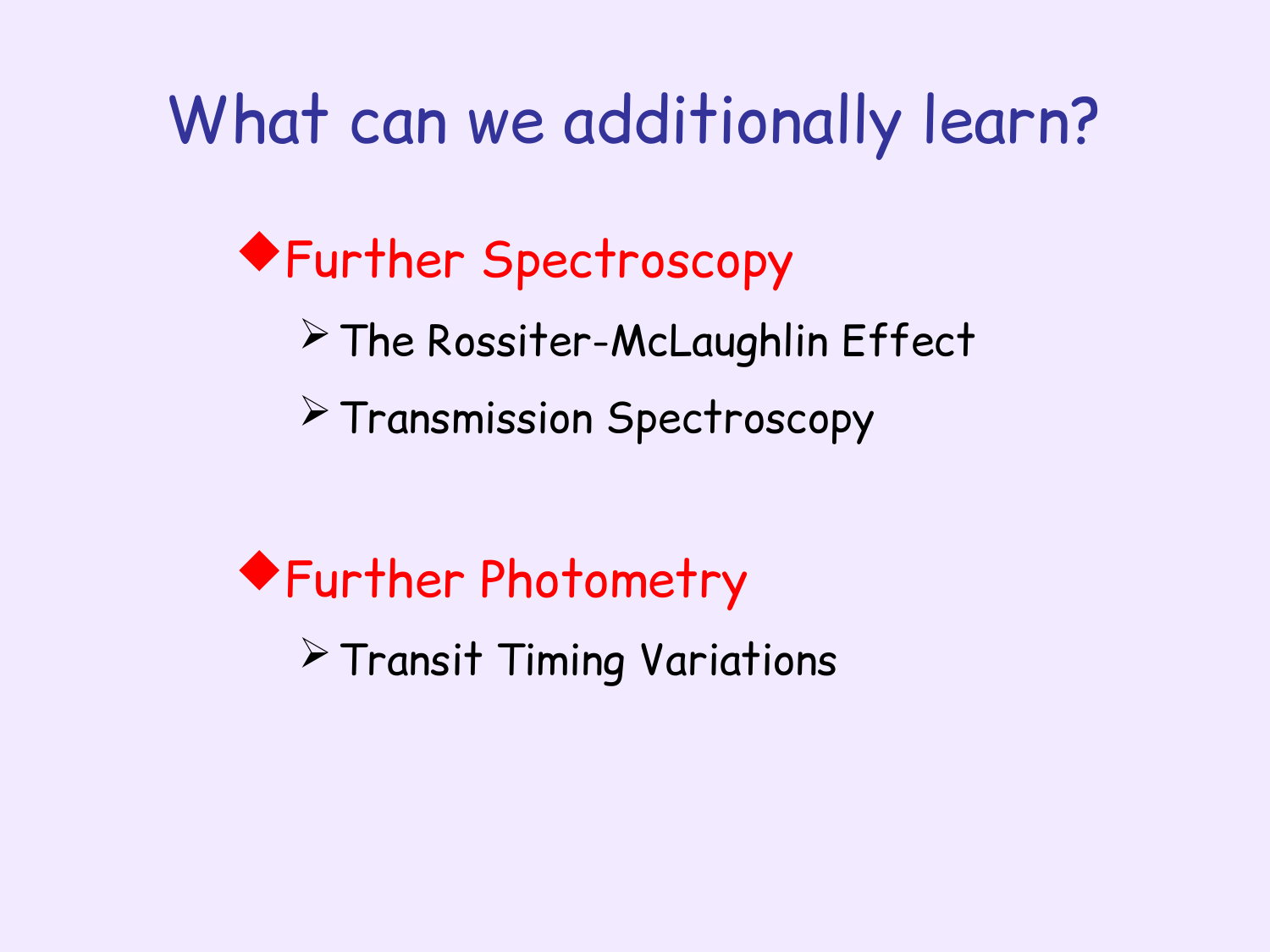

# What can we additionally learn?
Further Spectroscopy
The Rossiter-McLaughlin Effect
Transmission Spectroscopy

Further Photometry
Transit Timing Variations